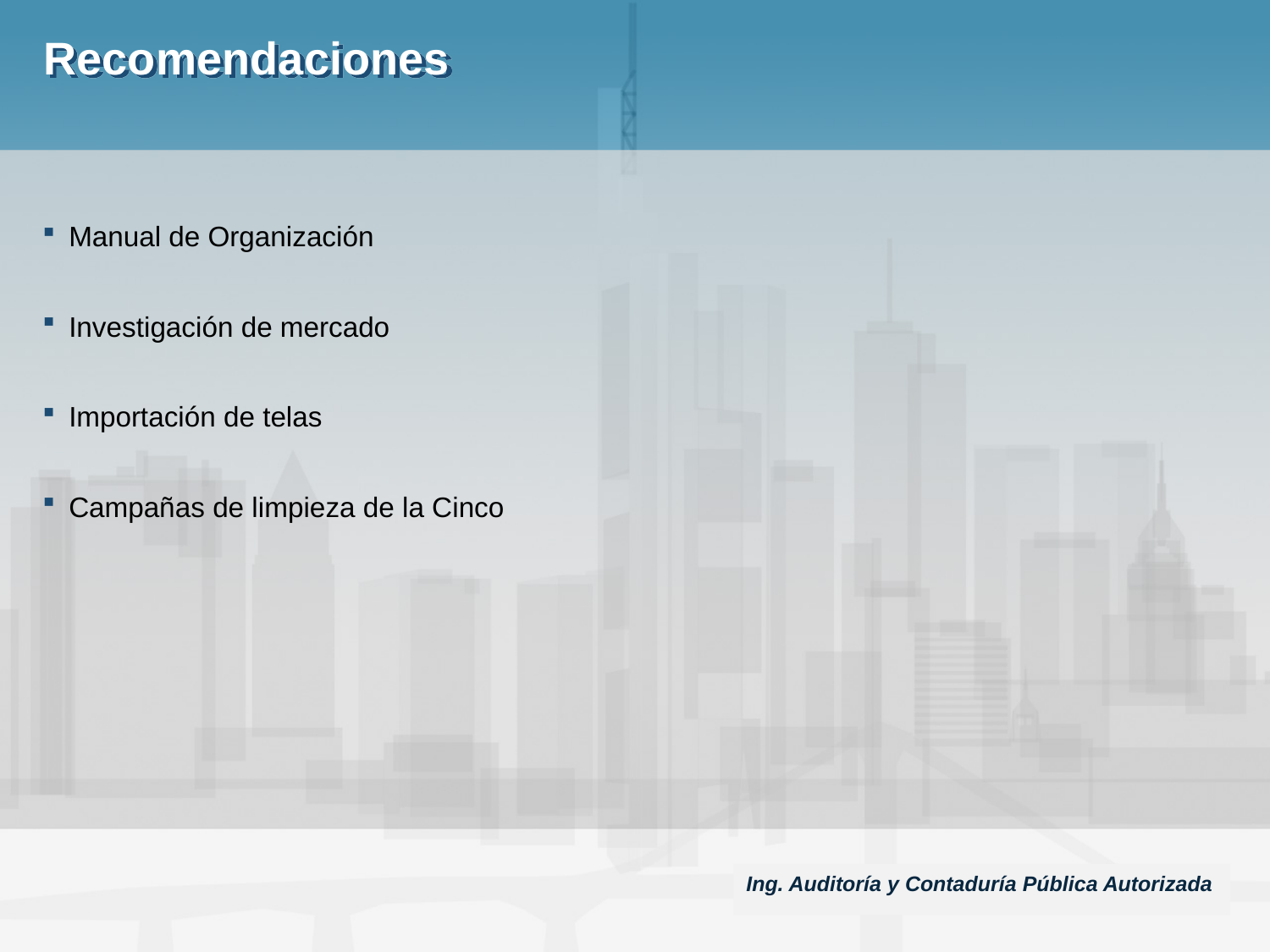

# Recomendaciones
Manual de Organización

Investigación de mercado

Importación de telas

Campañas de limpieza de la Cinco
Ing. Auditoría y Contaduría Pública Autorizada